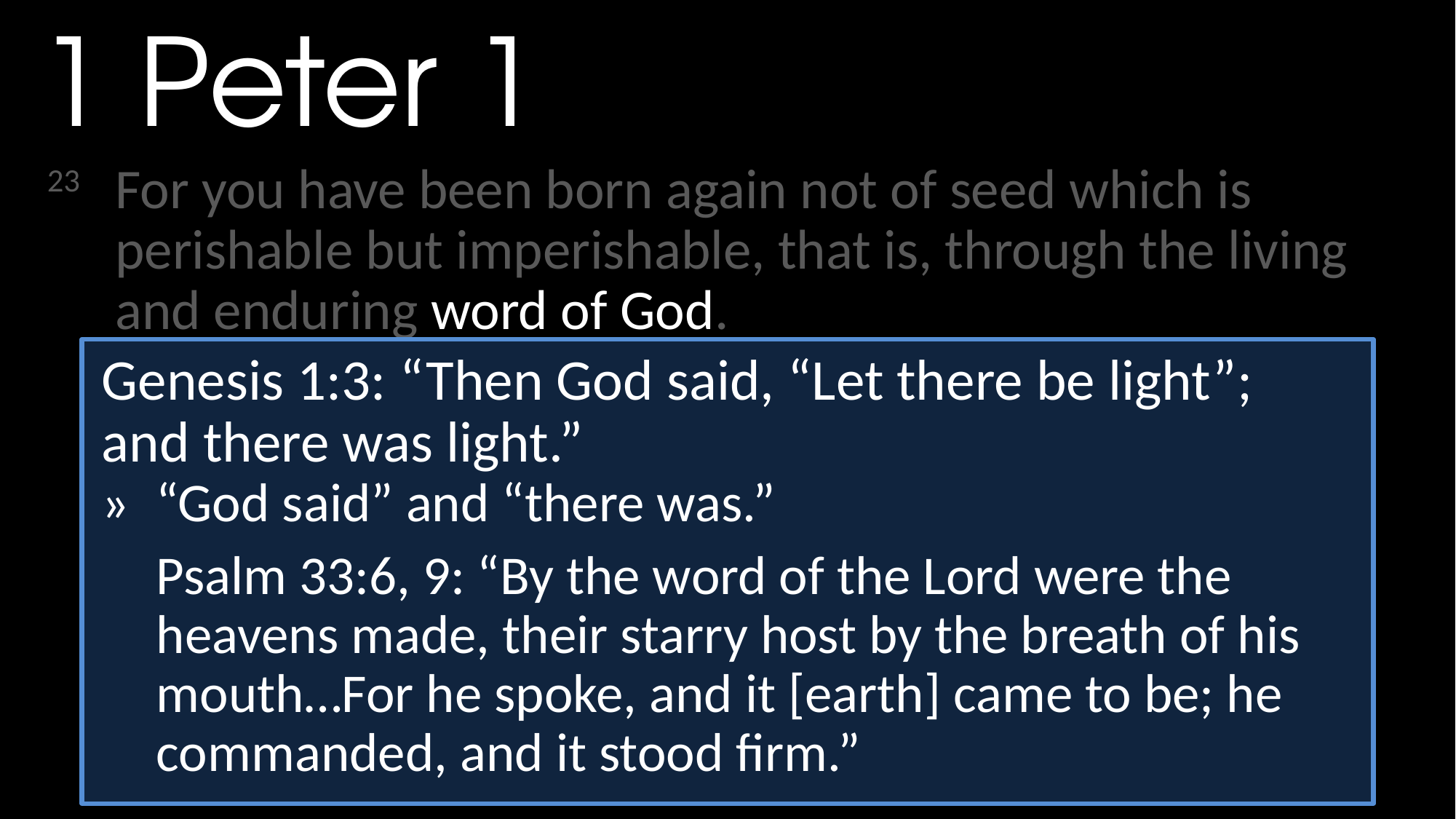

1 Peter 1
23	For you have been born again not of seed which is perishable but imperishable, that is, through the living and enduring word of God.

Genesis 1:3: “Then God said, “Let there be light”; and there was light.”
»	“God said” and “there was.”
	Psalm 33:6, 9: “By the word of the Lord were the heavens made, their starry host by the breath of his mouth…For he spoke, and it [earth] came to be; he commanded, and it stood firm.”